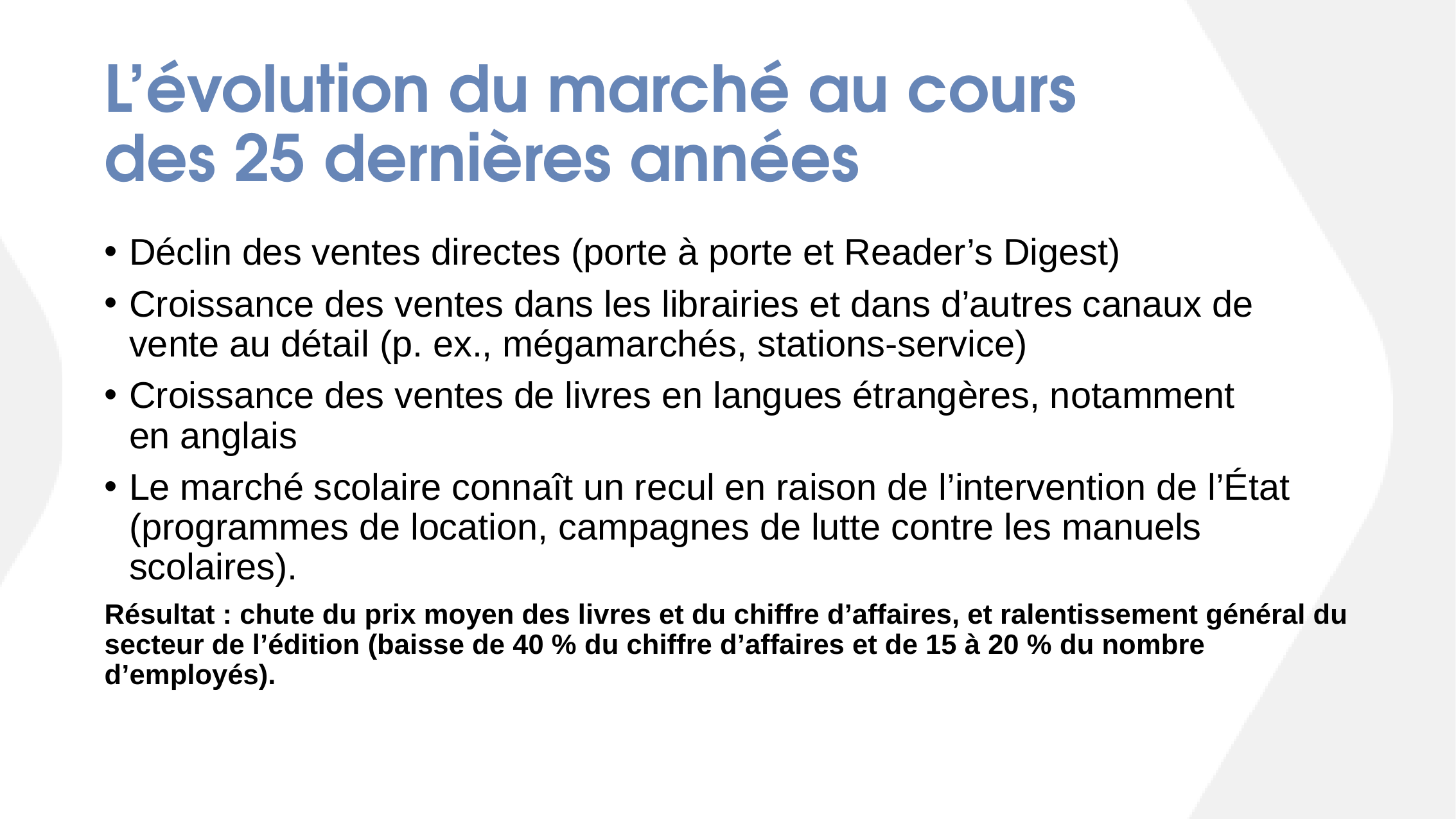

# L’évolution du marché au cours des 25 dernières années
Déclin des ventes directes (porte à porte et Reader’s Digest)
Croissance des ventes dans les librairies et dans d’autres canaux de vente au détail (p. ex., mégamarchés, stations-service)
Croissance des ventes de livres en langues étrangères, notamment
en anglais
Le marché scolaire connaît un recul en raison de l’intervention de l’État (programmes de location, campagnes de lutte contre les manuels scolaires).
Résultat : chute du prix moyen des livres et du chiffre d’affaires, et ralentissement général du secteur de l’édition (baisse de 40 % du chiffre d’affaires et de 15 à 20 % du nombre d’employés).